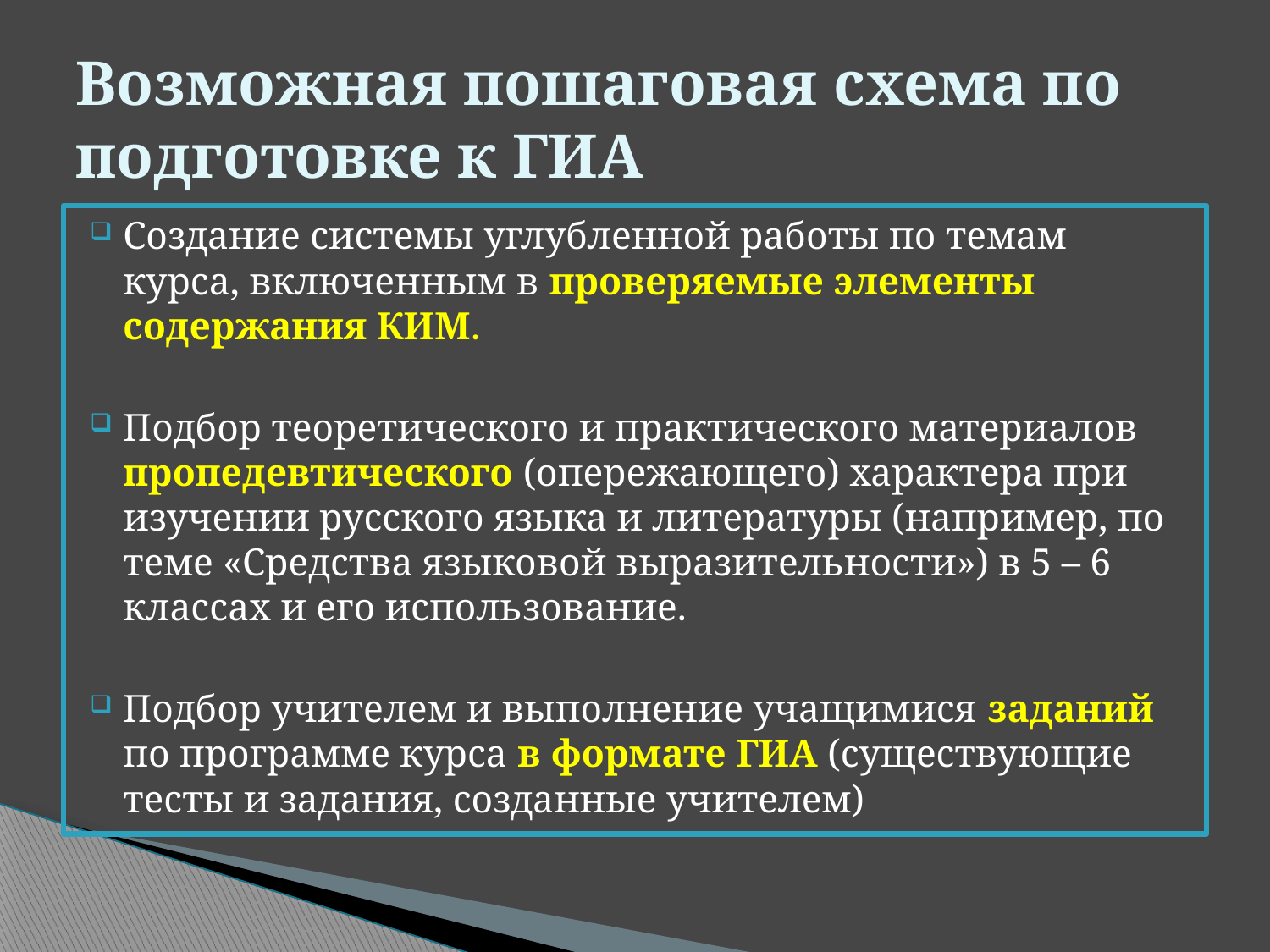

# Возможная пошаговая схема по подготовке к ГИА
Создание системы углубленной работы по темам курса, включенным в проверяемые элементы содержания КИМ.

Подбор теоретического и практического материалов пропедевтического (опережающего) характера при изучении русского языка и литературы (например, по теме «Средства языковой выразительности») в 5 – 6 классах и его использование.

Подбор учителем и выполнение учащимися заданий по программе курса в формате ГИА (существующие тесты и задания, созданные учителем)